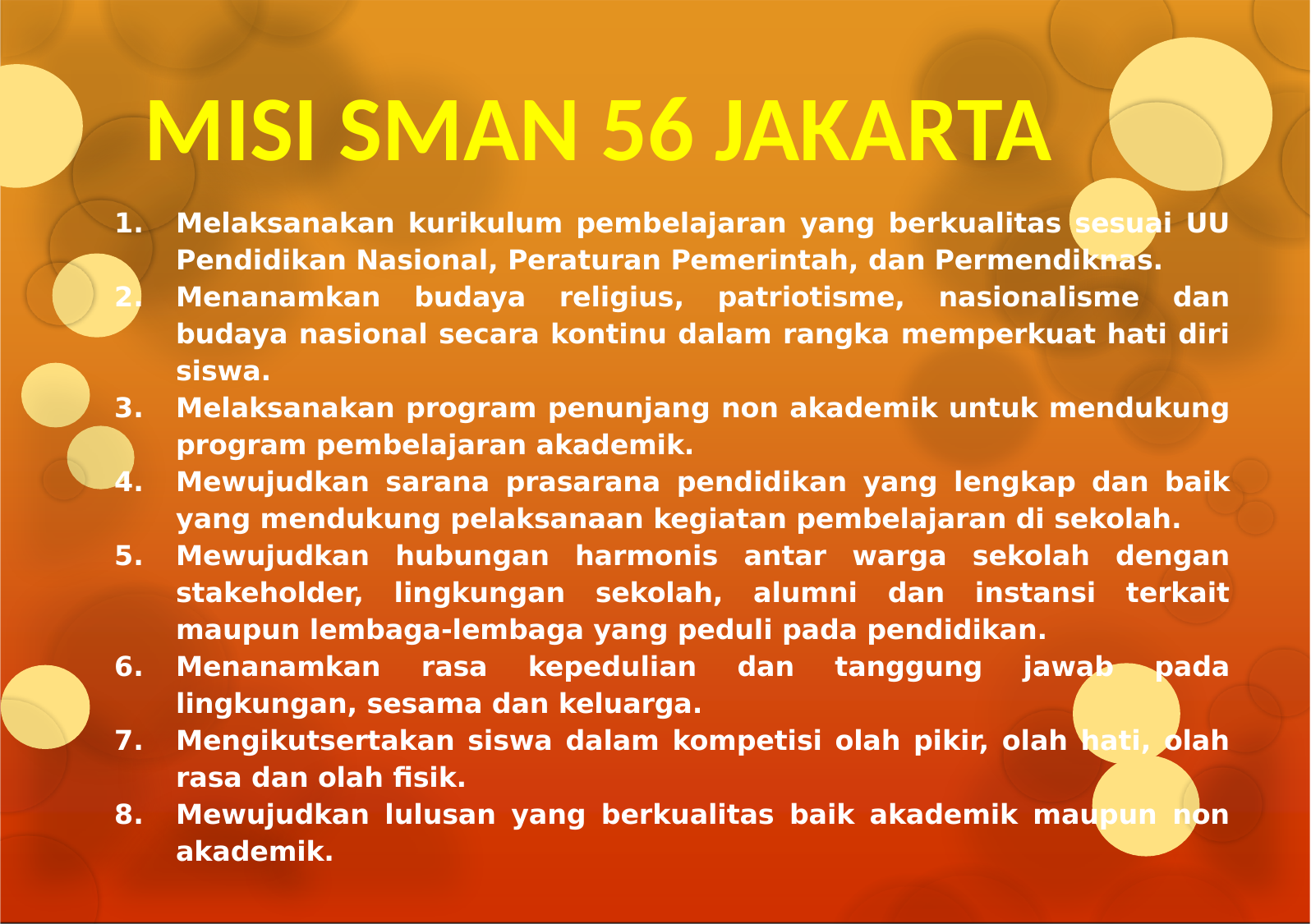

MISI SMAN 56 JAKARTA

Melaksanakan kurikulum pembelajaran yang berkualitas sesuai UU Pendidikan Nasional, Peraturan Pemerintah, dan Permendiknas.
Menanamkan budaya religius, patriotisme, nasionalisme dan budaya nasional secara kontinu dalam rangka memperkuat hati diri siswa.
Melaksanakan program penunjang non akademik untuk mendukung program pembelajaran akademik.
Mewujudkan sarana prasarana pendidikan yang lengkap dan baik yang mendukung pelaksanaan kegiatan pembelajaran di sekolah.
Mewujudkan hubungan harmonis antar warga sekolah dengan stakeholder, lingkungan sekolah, alumni dan instansi terkait maupun lembaga-lembaga yang peduli pada pendidikan.
Menanamkan rasa kepedulian dan tanggung jawab pada lingkungan, sesama dan keluarga.
Mengikutsertakan siswa dalam kompetisi olah pikir, olah hati, olah rasa dan olah fisik.
Mewujudkan lulusan yang berkualitas baik akademik maupun non akademik.